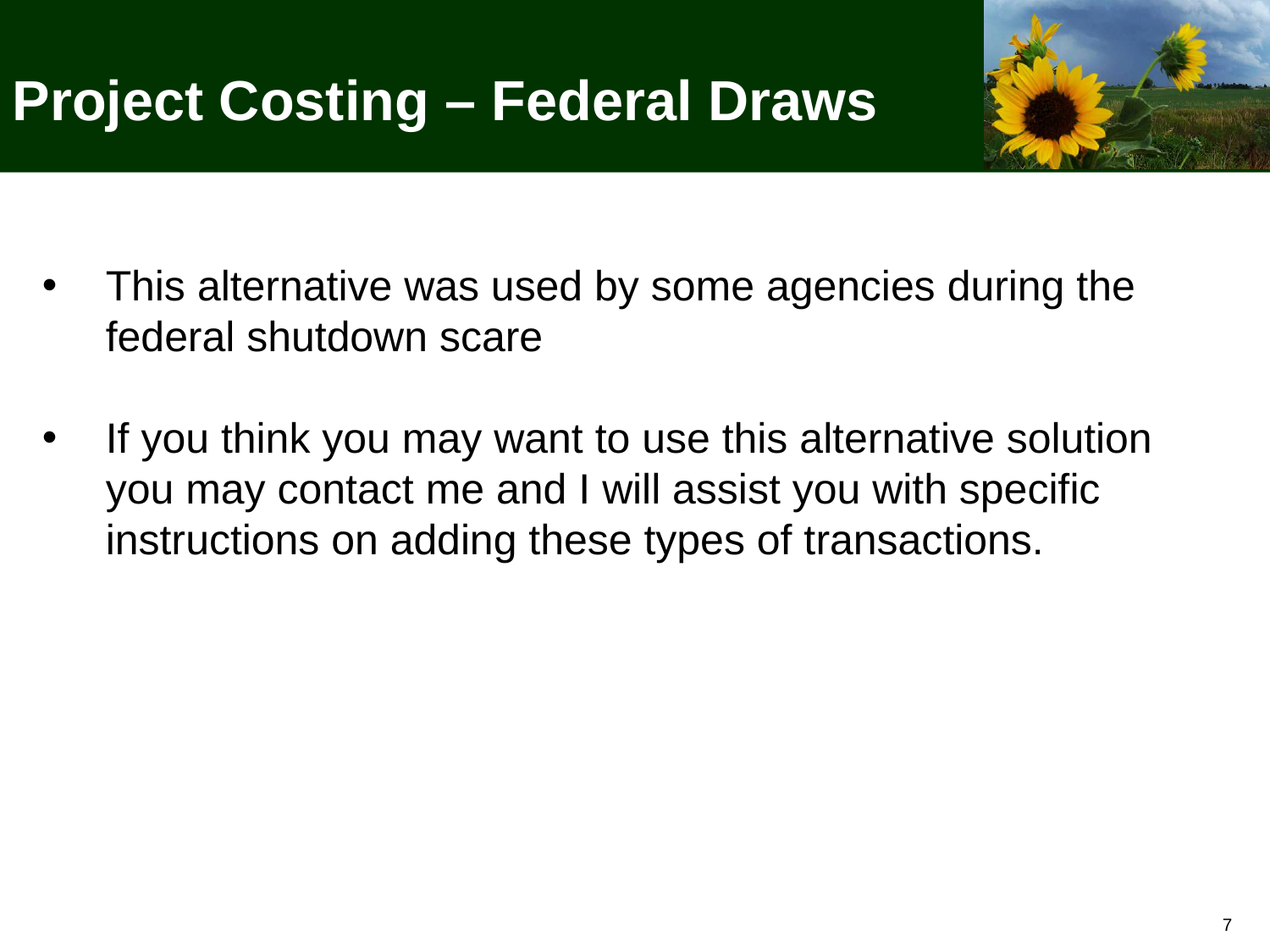

Project Costing – Federal Draws

This alternative was used by some agencies during the federal shutdown scare

If you think you may want to use this alternative solution you may contact me and I will assist you with specific instructions on adding these types of transactions.

7